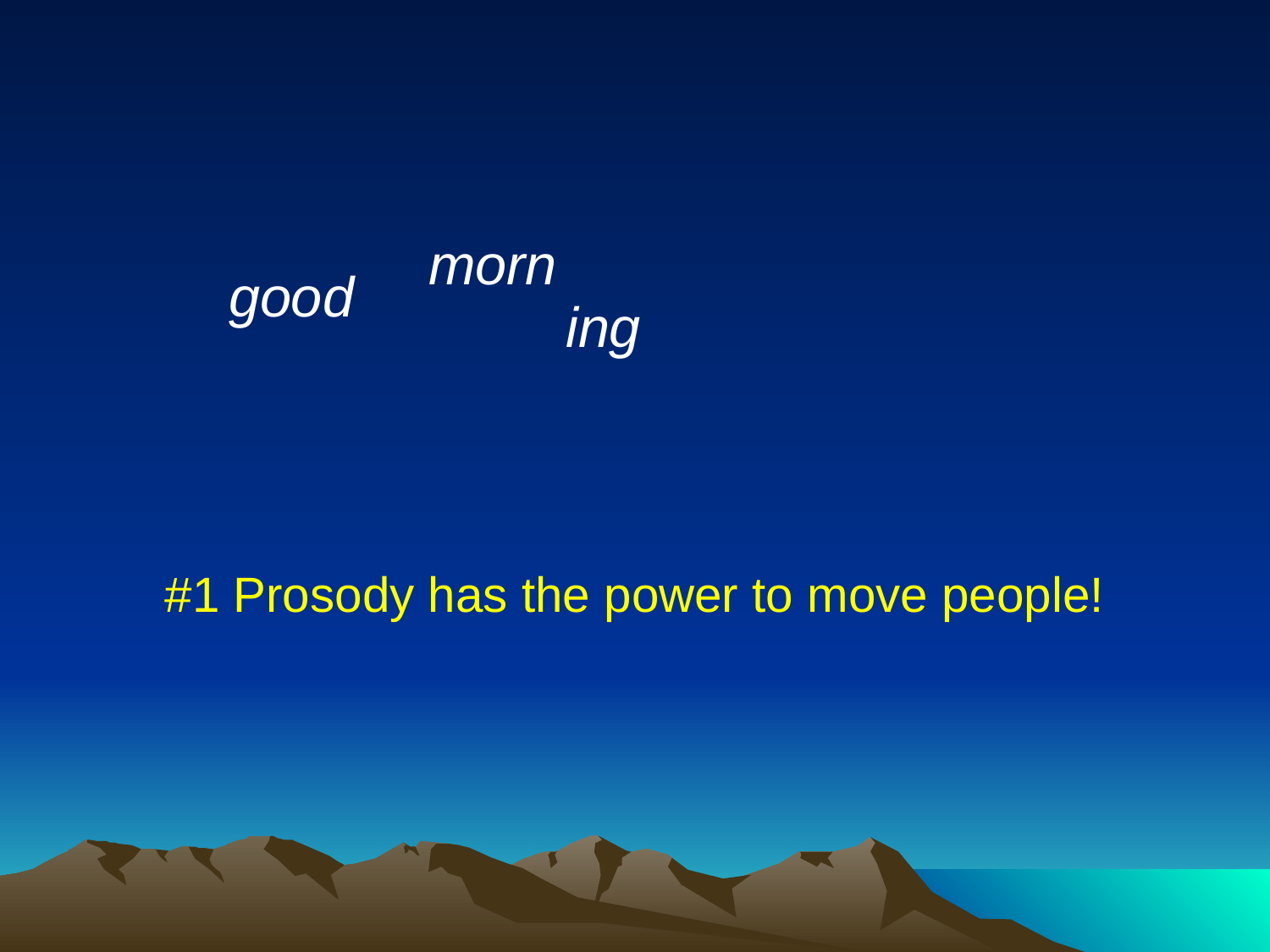

#
             morn
good
ing
#1 Prosody has the power to move people!